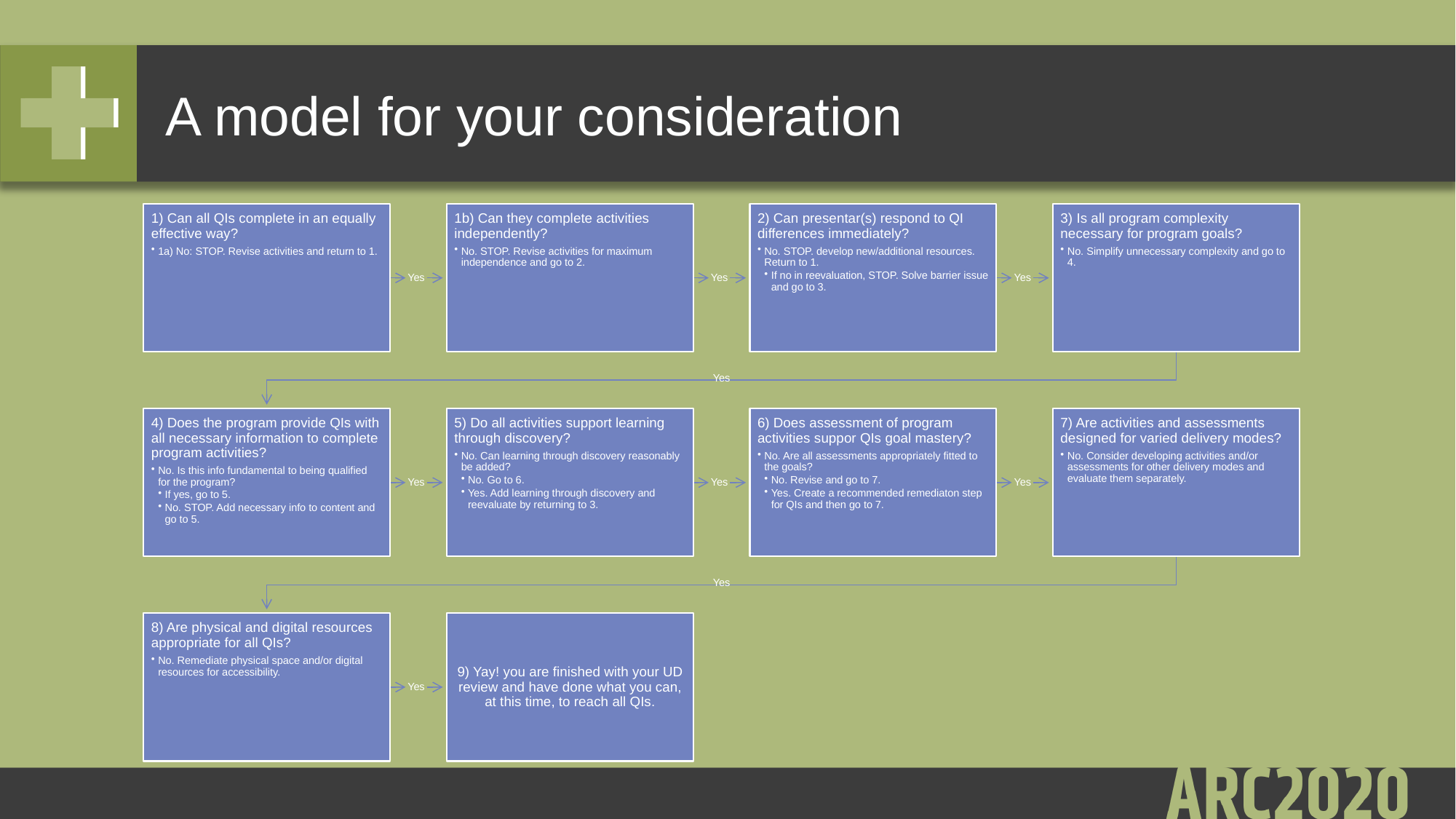

# A model for your consideration
Yes
1) Can all QIs complete in an equally effective way?
1a) No: STOP. Revise activities and return to 1.
Yes
1b) Can they complete activities independently?
No. STOP. Revise activities for maximum independence and go to 2.
Yes
2) Can presentar(s) respond to QI differences immediately?
No. STOP. develop new/additional resources. Return to 1.
If no in reevaluation, STOP. Solve barrier issue and go to 3.
Yes
3) Is all program complexity necessary for program goals?
No. Simplify unnecessary complexity and go to 4.
Yes
4) Does the program provide QIs with all necessary information to complete program activities?
No. Is this info fundamental to being qualified for the program?
If yes, go to 5.
No. STOP. Add necessary info to content and go to 5.
Yes
5) Do all activities support learning through discovery?
No. Can learning through discovery reasonably be added?
No. Go to 6.
Yes. Add learning through discovery and reevaluate by returning to 3.
Yes
6) Does assessment of program activities suppor QIs goal mastery?
No. Are all assessments appropriately fitted to the goals?
No. Revise and go to 7.
Yes. Create a recommended remediaton step for QIs and then go to 7.
Yes
7) Are activities and assessments designed for varied delivery modes?
No. Consider developing activities and/or assessments for other delivery modes and evaluate them separately.
Yes
8) Are physical and digital resources appropriate for all QIs?
No. Remediate physical space and/or digital resources for accessibility.
9) Yay! you are finished with your UD review and have done what you can, at this time, to reach all QIs.